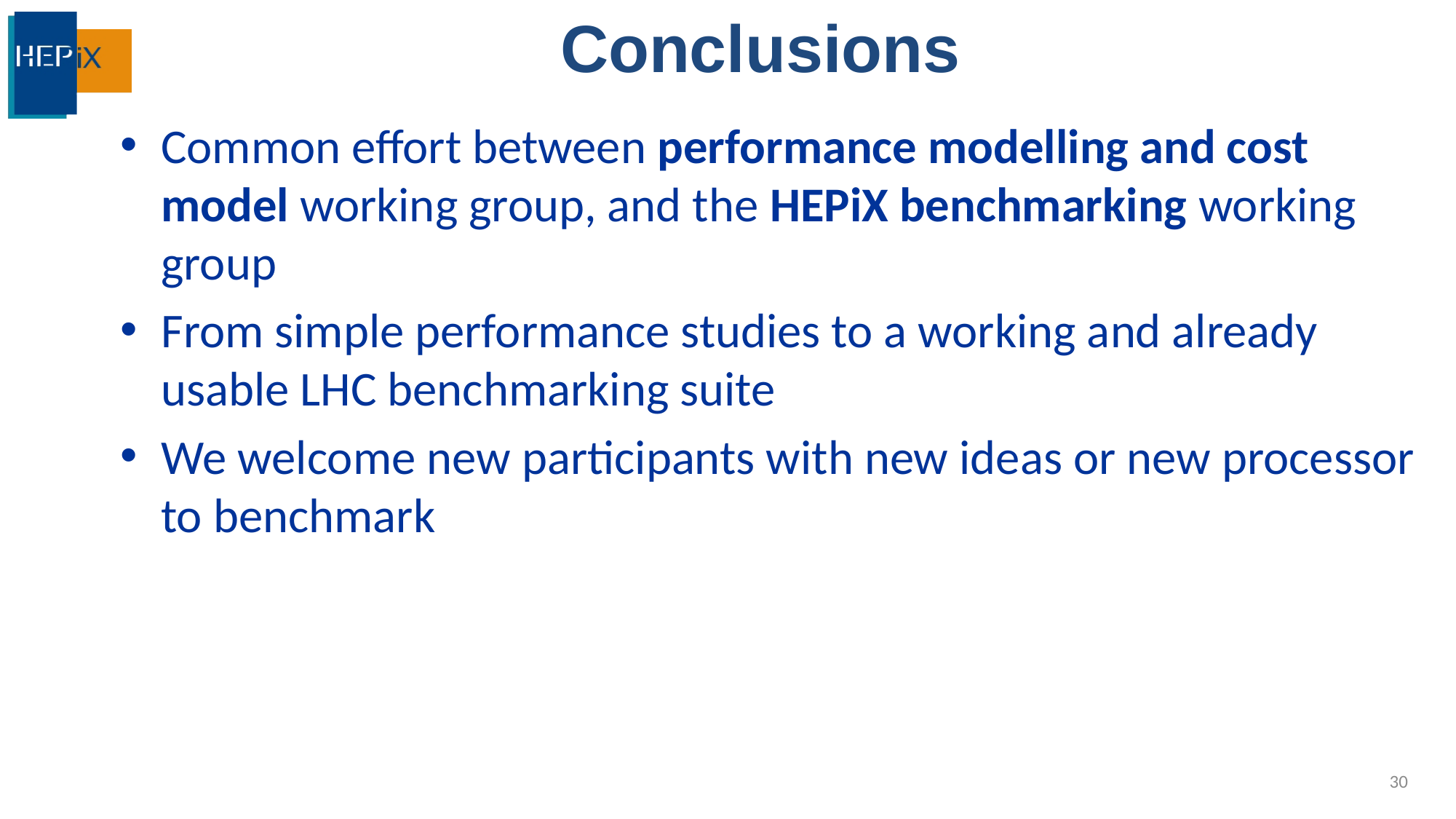

# Conclusions
Common effort between performance modelling and cost model working group, and the HEPiX benchmarking working group
From simple performance studies to a working and already usable LHC benchmarking suite
We welcome new participants with new ideas or new processor to benchmark

30